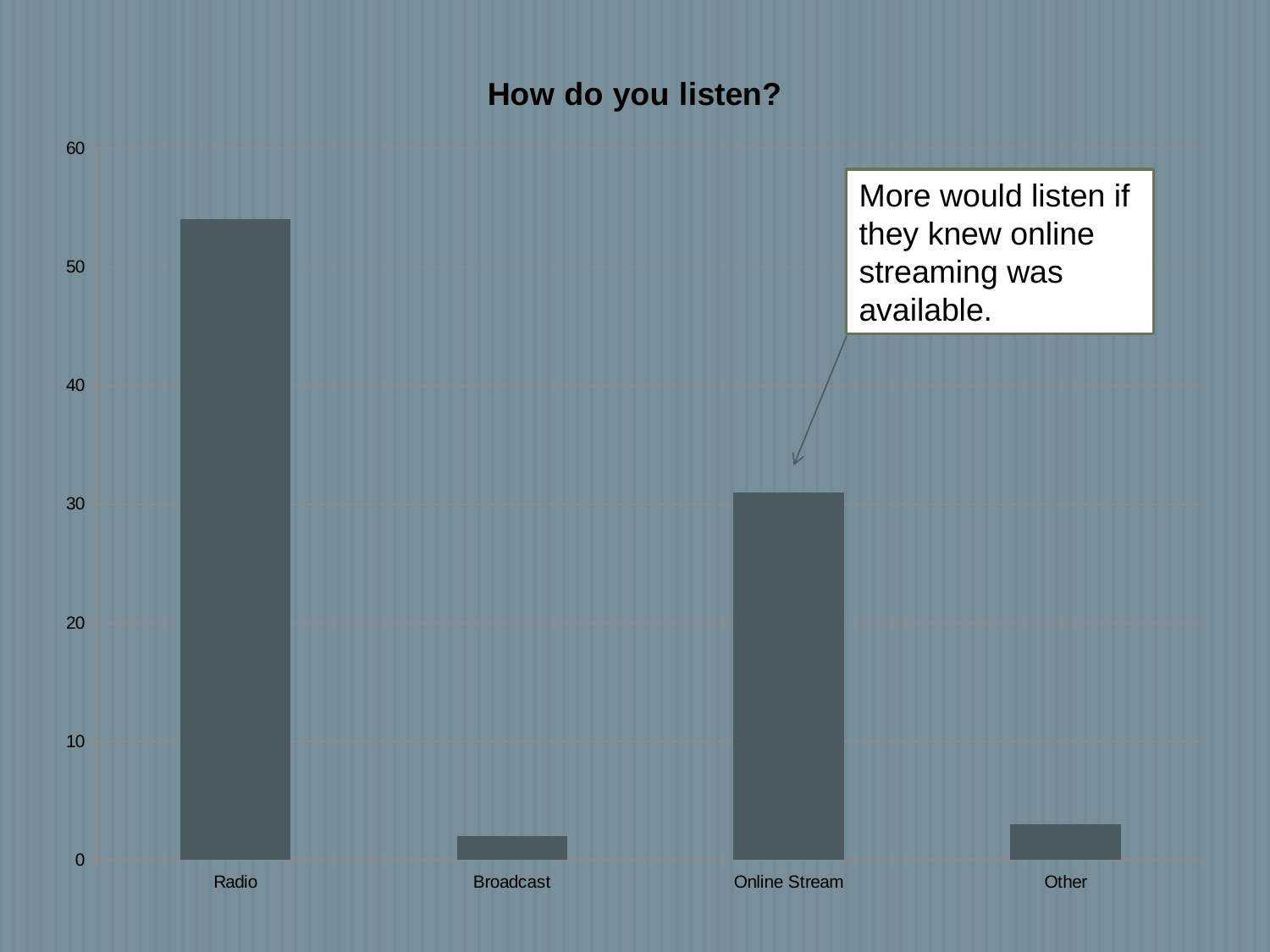

### Chart:

| Category | How do you listen? |
|---|---|
| Radio | 54.0 |
| Broadcast | 2.0 |
| Online Stream | 31.0 |
| Other | 3.0 |
More would listen if they knew online streaming was available.